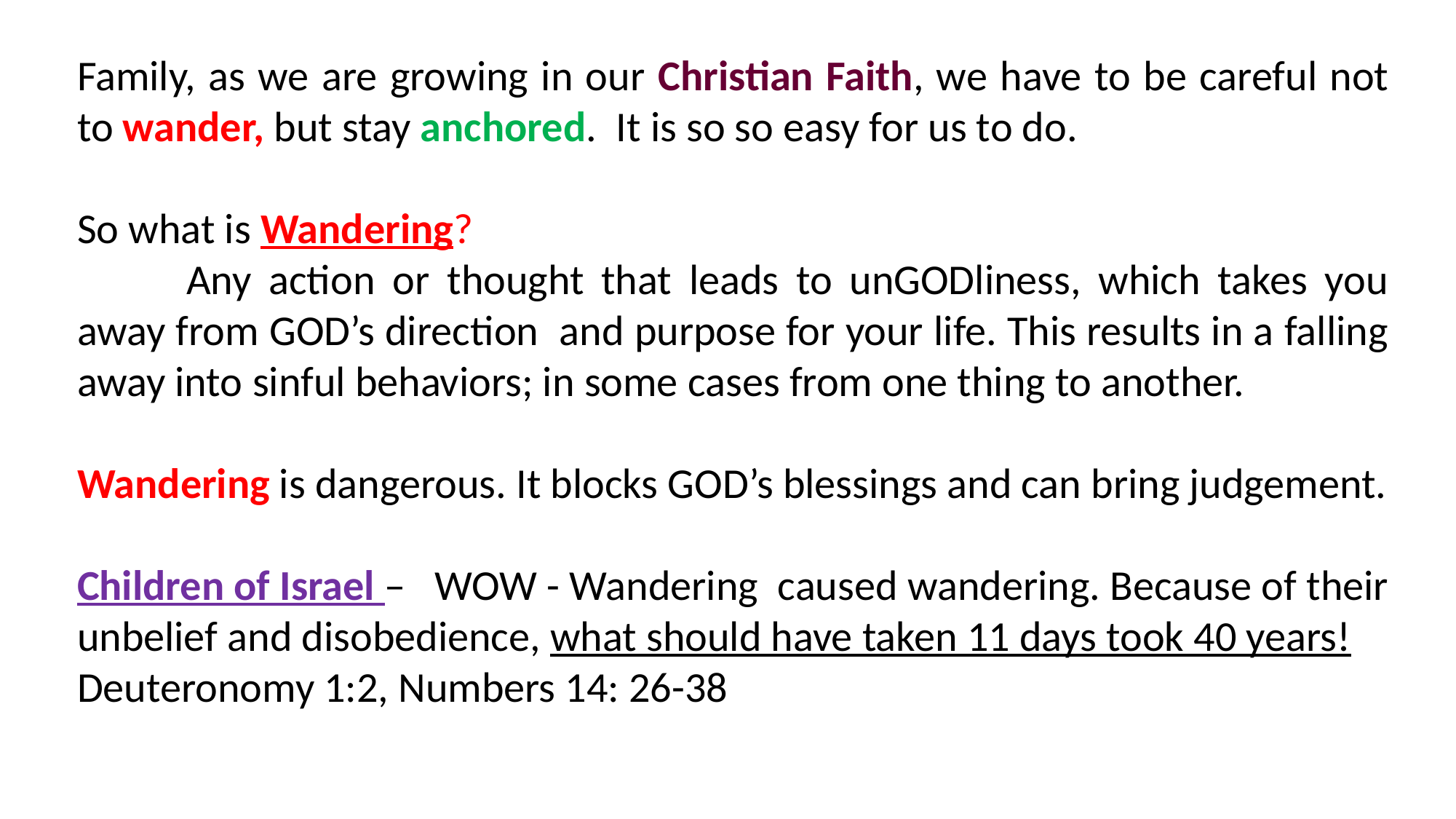

Family, as we are growing in our Christian Faith, we have to be careful not to wander, but stay anchored.  It is so so easy for us to do.

So what is Wandering?
	Any action or thought that leads to unGODliness, which takes you away from GOD’s direction  and purpose for your life. This results in a falling away into sinful behaviors; in some cases from one thing to another.

Wandering is dangerous. It blocks GOD’s blessings and can bring judgement.

Children of Israel –   WOW - Wandering  caused wandering. Because of their unbelief and disobedience, what should have taken 11 days took 40 years!
Deuteronomy 1:2, Numbers 14: 26-38